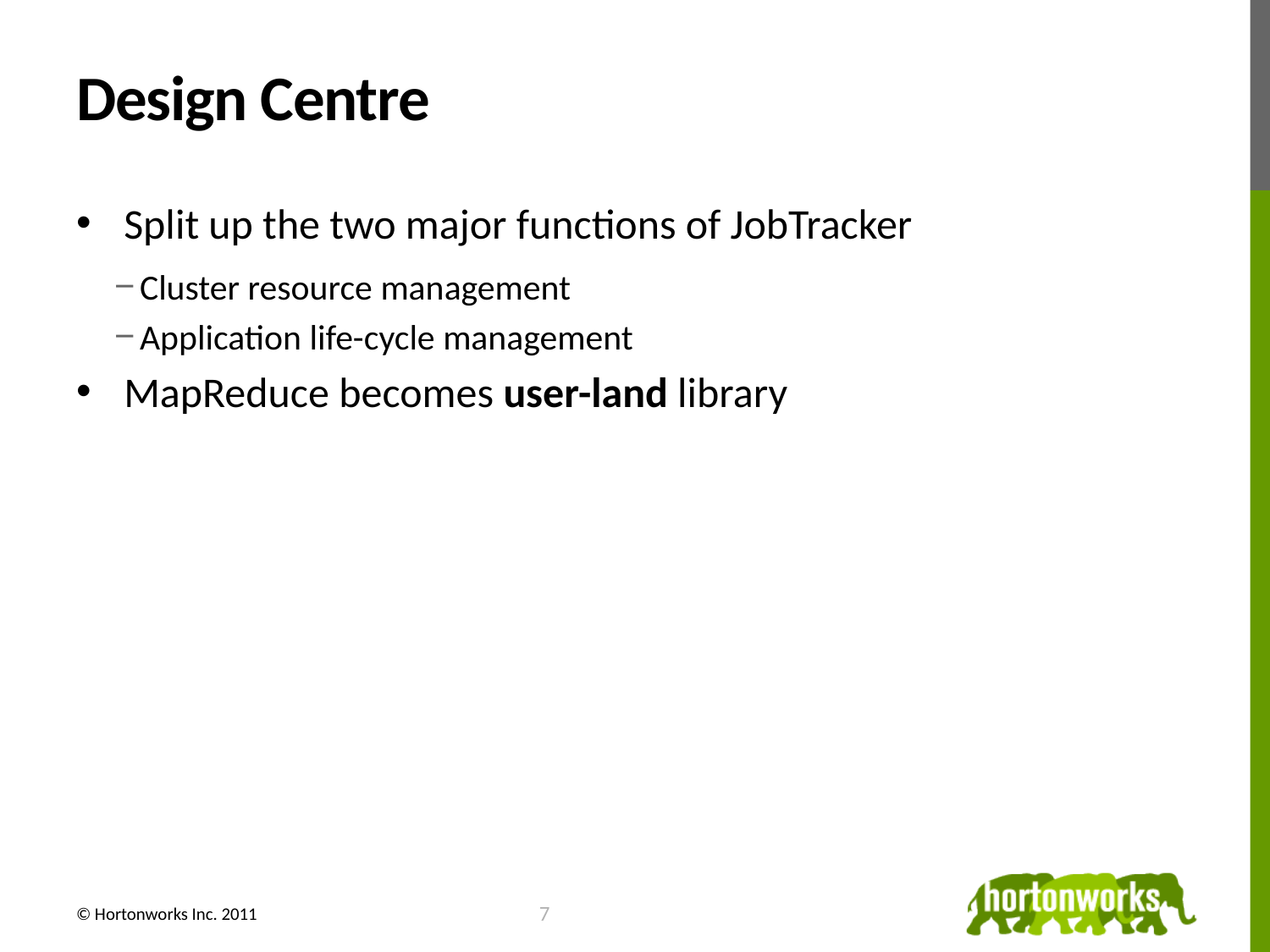

# Design Centre
Split up the two major functions of JobTracker
Cluster resource management
Application life-cycle management
MapReduce becomes user-land library

© Hortonworks Inc. 2011
7